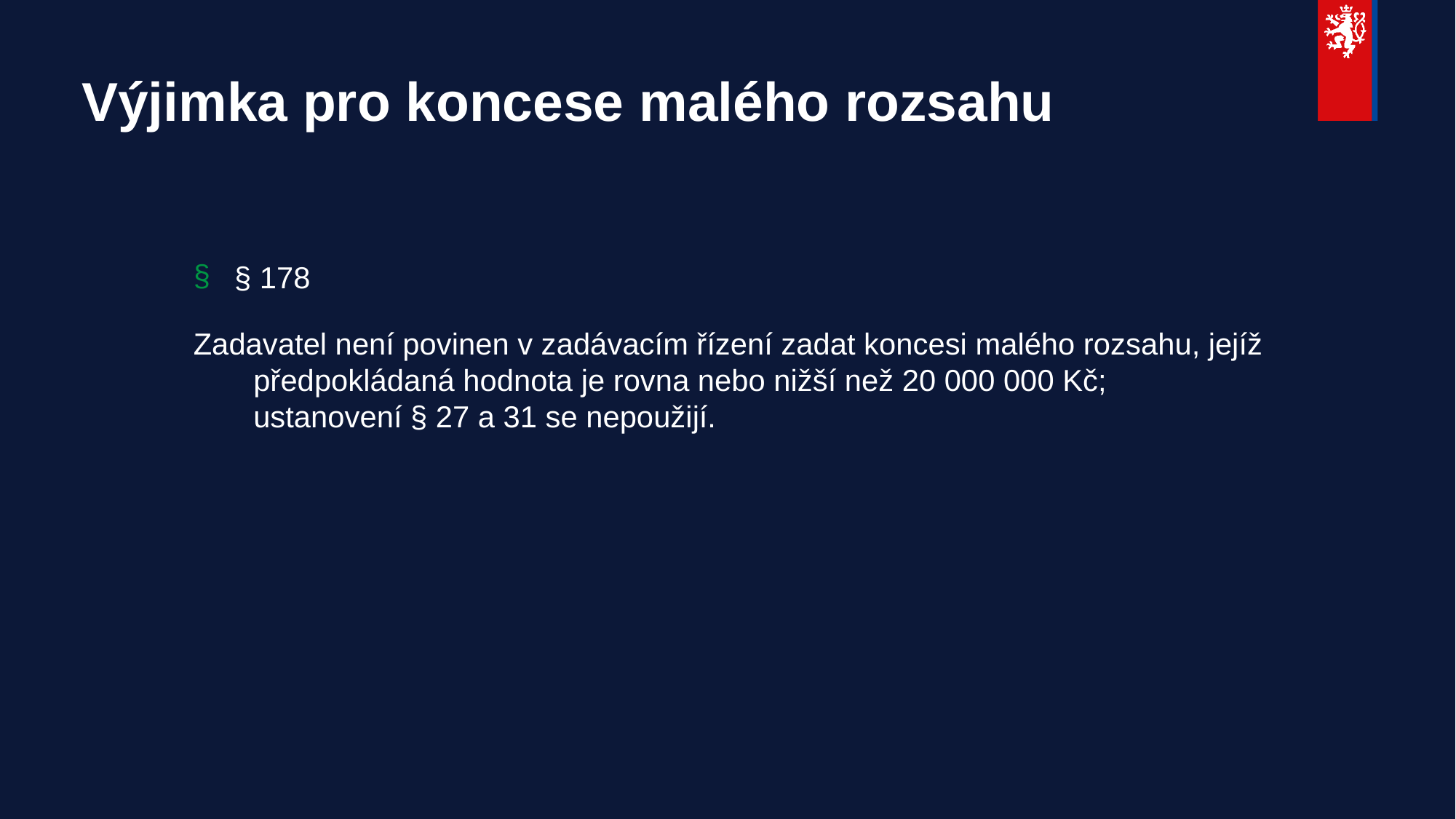

# Výjimka pro koncese malého rozsahu
§ 178
Zadavatel není povinen v zadávacím řízení zadat koncesi malého rozsahu, jejíž předpokládaná hodnota je rovna nebo nižší než 20 000 000 Kč; ustanovení § 27 a 31 se nepoužijí.